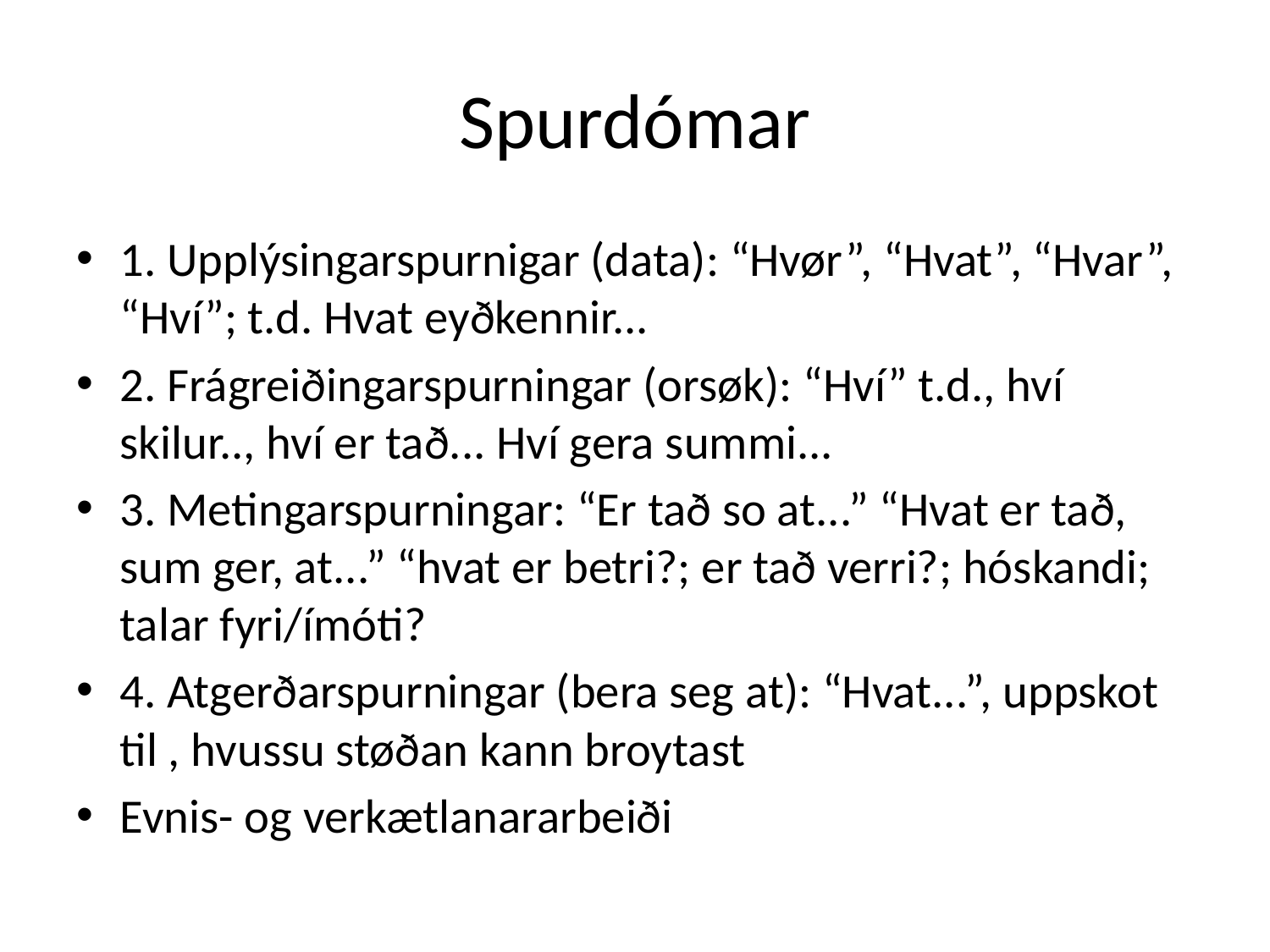

# Spurdómar
1. Upplýsingarspurnigar (data): “Hvør”, “Hvat”, “Hvar”, “Hví”; t.d. Hvat eyðkennir...
2. Frágreiðingarspurningar (orsøk): “Hví” t.d., hví skilur.., hví er tað... Hví gera summi...
3. Metingarspurningar: “Er tað so at...” “Hvat er tað, sum ger, at...” “hvat er betri?; er tað verri?; hóskandi; talar fyri/ímóti?
4. Atgerðarspurningar (bera seg at): “Hvat...”, uppskot til , hvussu støðan kann broytast
Evnis- og verkætlanararbeiði